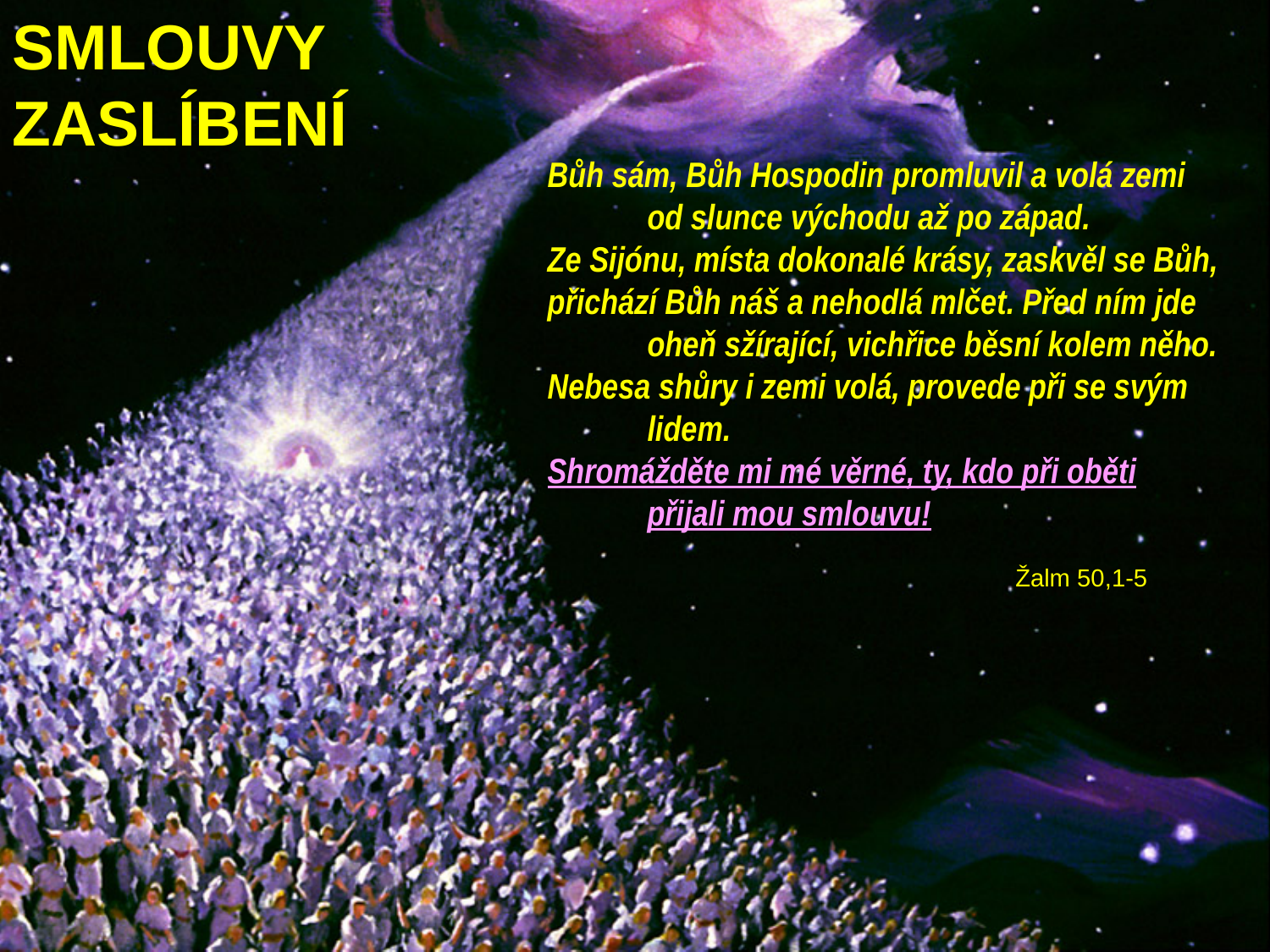

SMLOUVY ZASLÍBENÍ

Bůh sám, Bůh Hospodin promluvil a volá zemi od slunce východu až po západ.
Ze Sijónu, místa dokonalé krásy, zaskvěl se Bůh,
přichází Bůh náš a nehodlá mlčet. Před ním jde oheň sžírající, vichřice běsní kolem něho.
Nebesa shůry i zemi volá, provede při se svým lidem.
Shromážděte mi mé věrné, ty, kdo při oběti přijali mou smlouvu!
Žalm 50,1-5